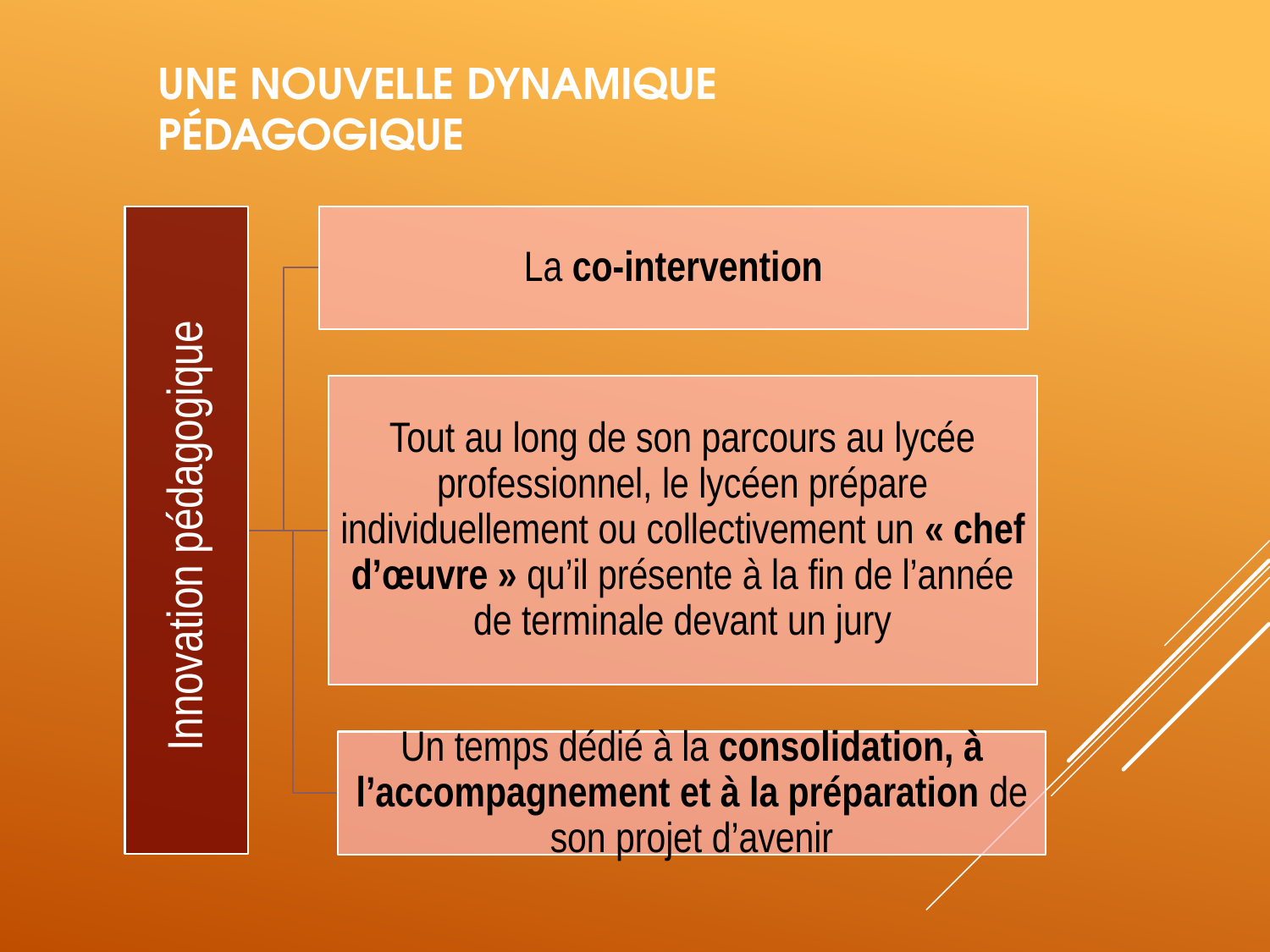

# Une nouvelle dynamique pédagogique

Innovation pédagogique
La co-intervention
Tout au long de son parcours au lycée professionnel, le lycéen prépare individuellement ou collectivement un « chef d’œuvre » qu’il présente à la fin de l’année de terminale devant un jury
Un temps dédié à la consolidation, à l’accompagnement et à la préparation de son projet d’avenir